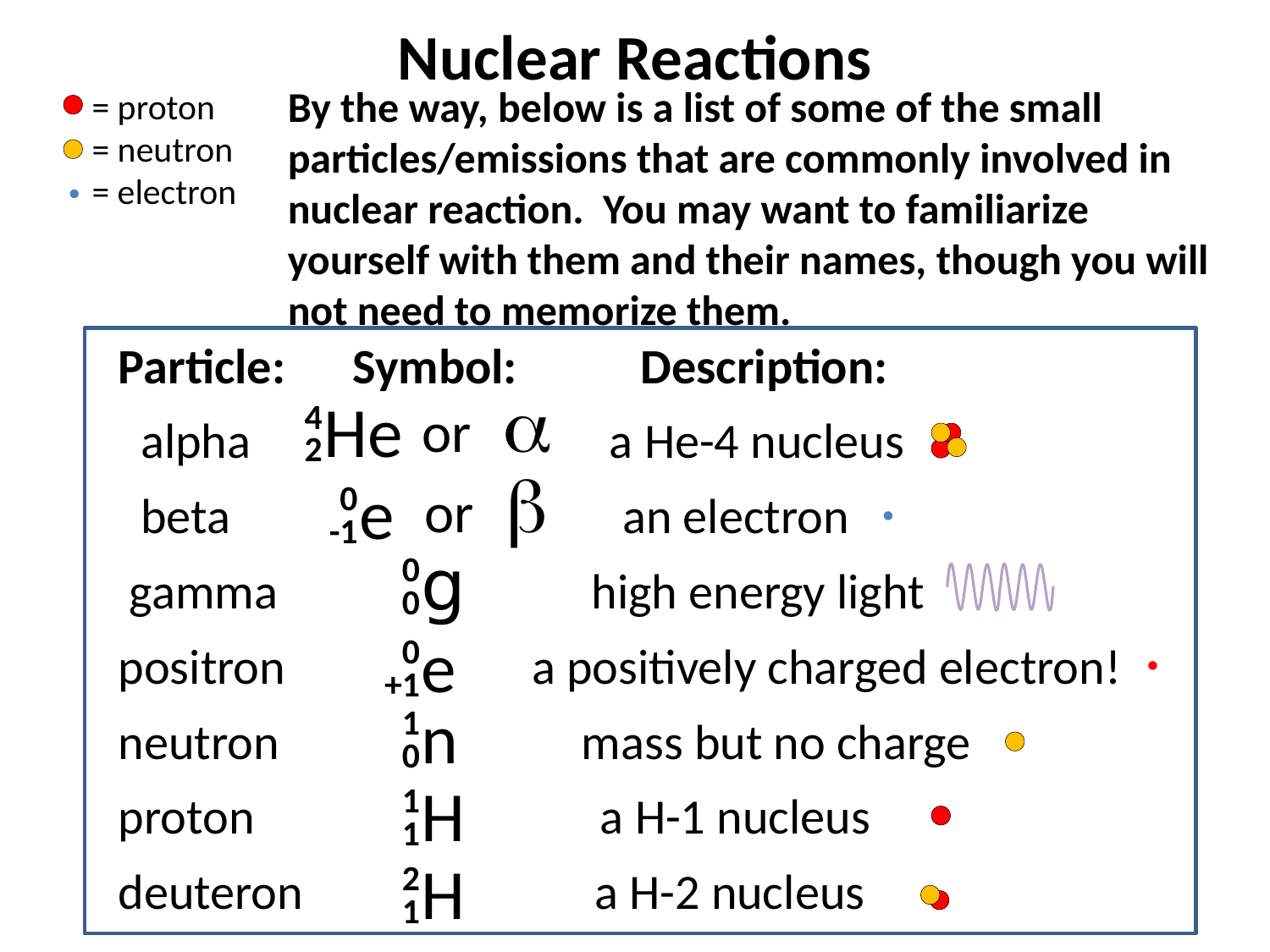

Nuclear Reactions
By the way, below is a list of some of the small particles/emissions that are commonly involved in nuclear reaction.  You may want to familiarize yourself with them and their names, though you will not need to memorize them.
= proton
= neutron
= electron

Particle:      Symbol:           Description:
  alpha                                a He-4 nucleus
  beta                                   an electron
 gamma                            high energy light
positron                      a positively charged electron!
neutron                           mass but no charge
proton		         a H-1 nucleus
deuteron                          a H-2 nucleus

or  α
He
4
2

or  β
e
0
-1

γ
0
0
e
0
+1

n
1
0

H
1
1

H
2
1